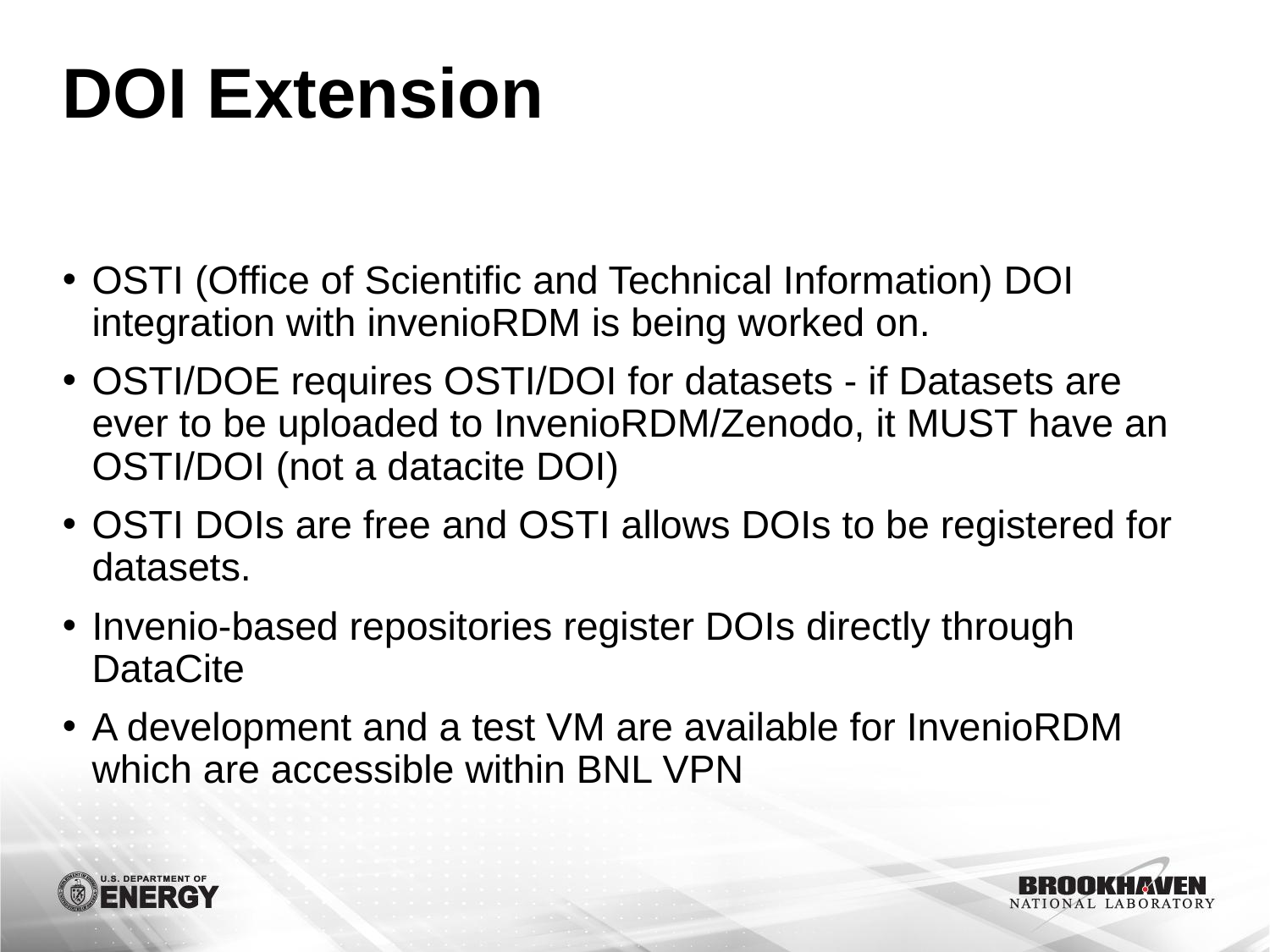

# DOI Extension
OSTI (Office of Scientific and Technical Information) DOI integration with invenioRDM is being worked on.
OSTI/DOE requires OSTI/DOI for datasets - if Datasets are ever to be uploaded to InvenioRDM/Zenodo, it MUST have an OSTI/DOI (not a datacite DOI)
OSTI DOIs are free and OSTI allows DOIs to be registered for datasets.
Invenio-based repositories register DOIs directly through DataCite
A development and a test VM are available for InvenioRDM which are accessible within BNL VPN